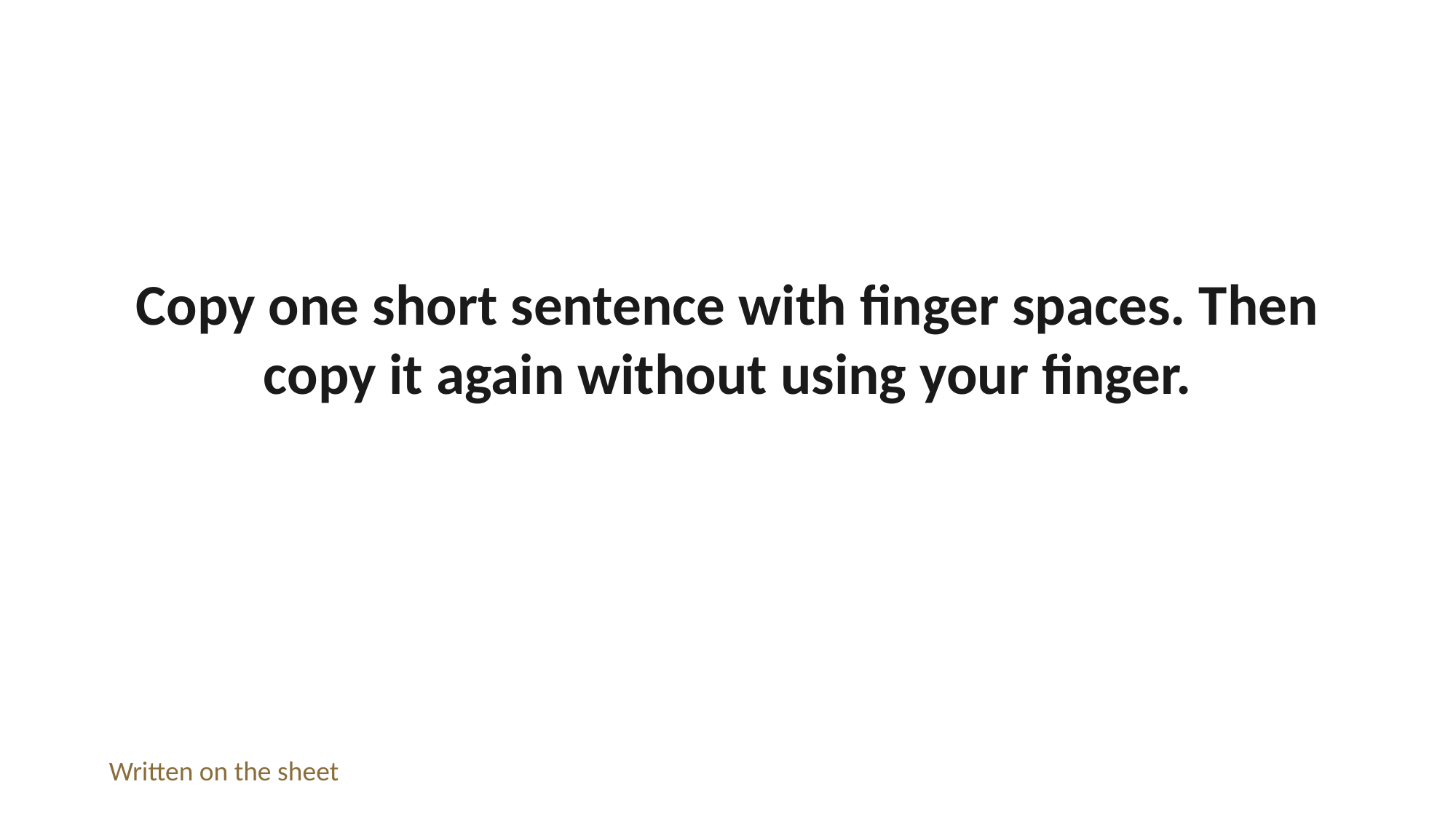

Copy one short sentence with finger spaces. Then copy it again without using your finger.
Written on the sheet